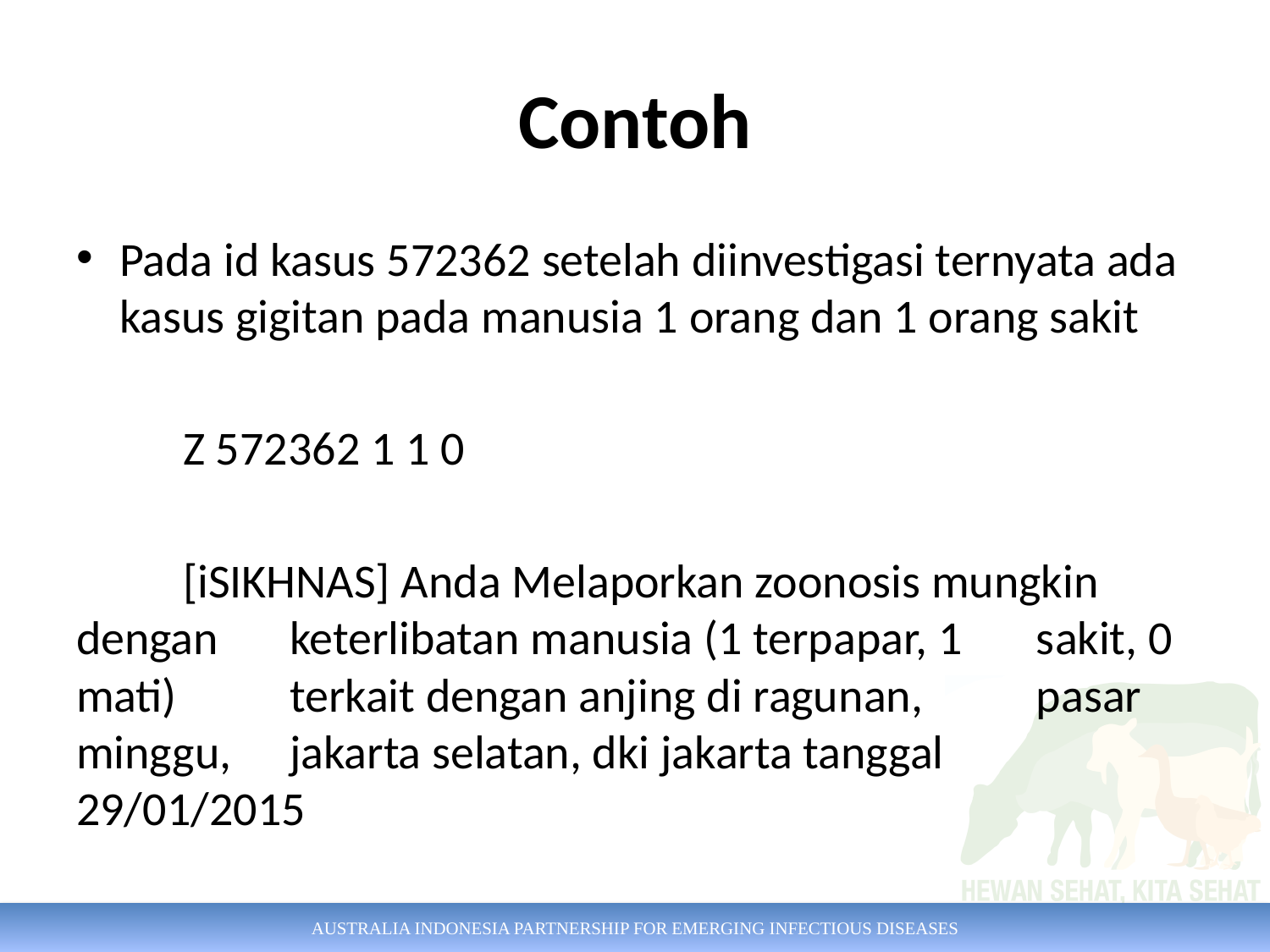

# Contoh
Pada id kasus 572362 setelah diinvestigasi ternyata ada kasus gigitan pada manusia 1 orang dan 1 orang sakit

	Z 572362 1 1 0

	[iSIKHNAS] Anda Melaporkan zoonosis mungkin 	dengan 	keterlibatan manusia (1 terpapar, 1 	sakit, 0 mati) 	terkait dengan anjing di ragunan, 	pasar minggu, 	jakarta selatan, dki jakarta tanggal 	29/01/2015